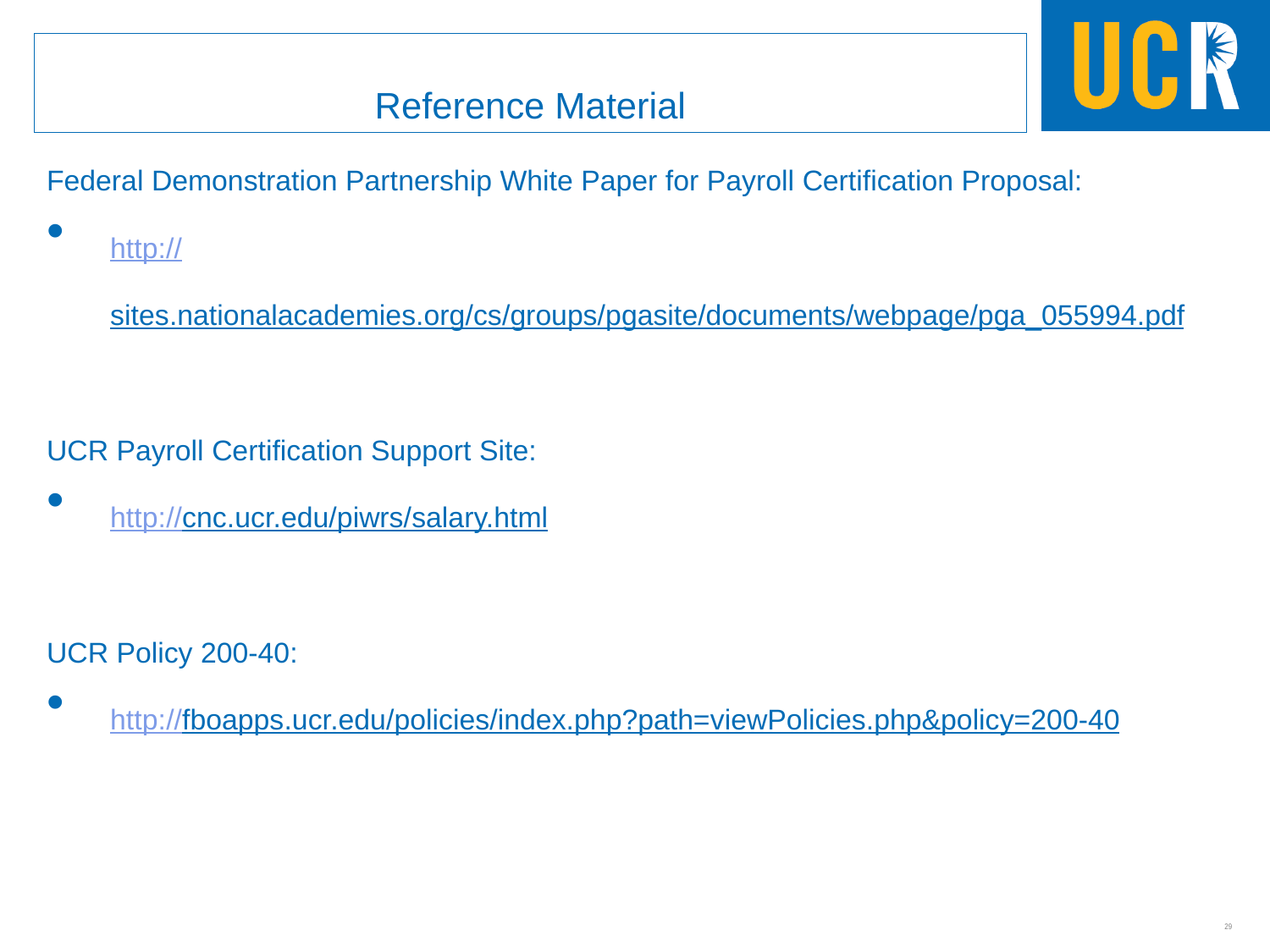

Reference Material
Federal Demonstration Partnership White Paper for Payroll Certification Proposal:
http://sites.nationalacademies.org/cs/groups/pgasite/documents/webpage/pga_055994.pdf

UCR Payroll Certification Support Site:
http://cnc.ucr.edu/piwrs/salary.html

UCR Policy 200-40:
http://fboapps.ucr.edu/policies/index.php?path=viewPolicies.php&policy=200-40
29